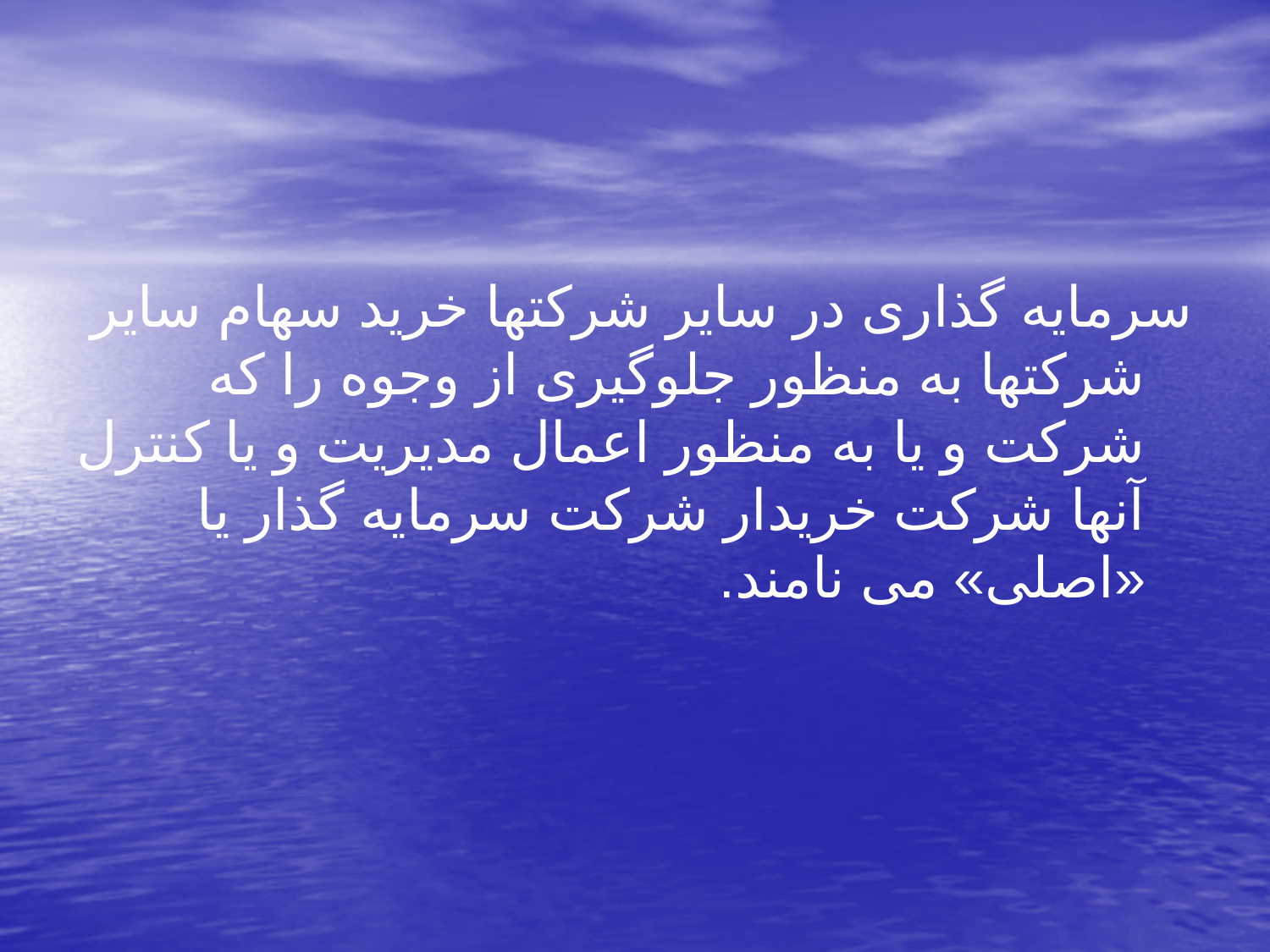

سرمایه گذاری در سایر شرکتها خرید سهام سایر شرکتها به منظور جلوگیری از وجوه را که شرکت و یا به منظور اعمال مدیریت و یا کنترل آنها شرکت خریدار شرکت سرمایه گذار یا «اصلی» می نامند.